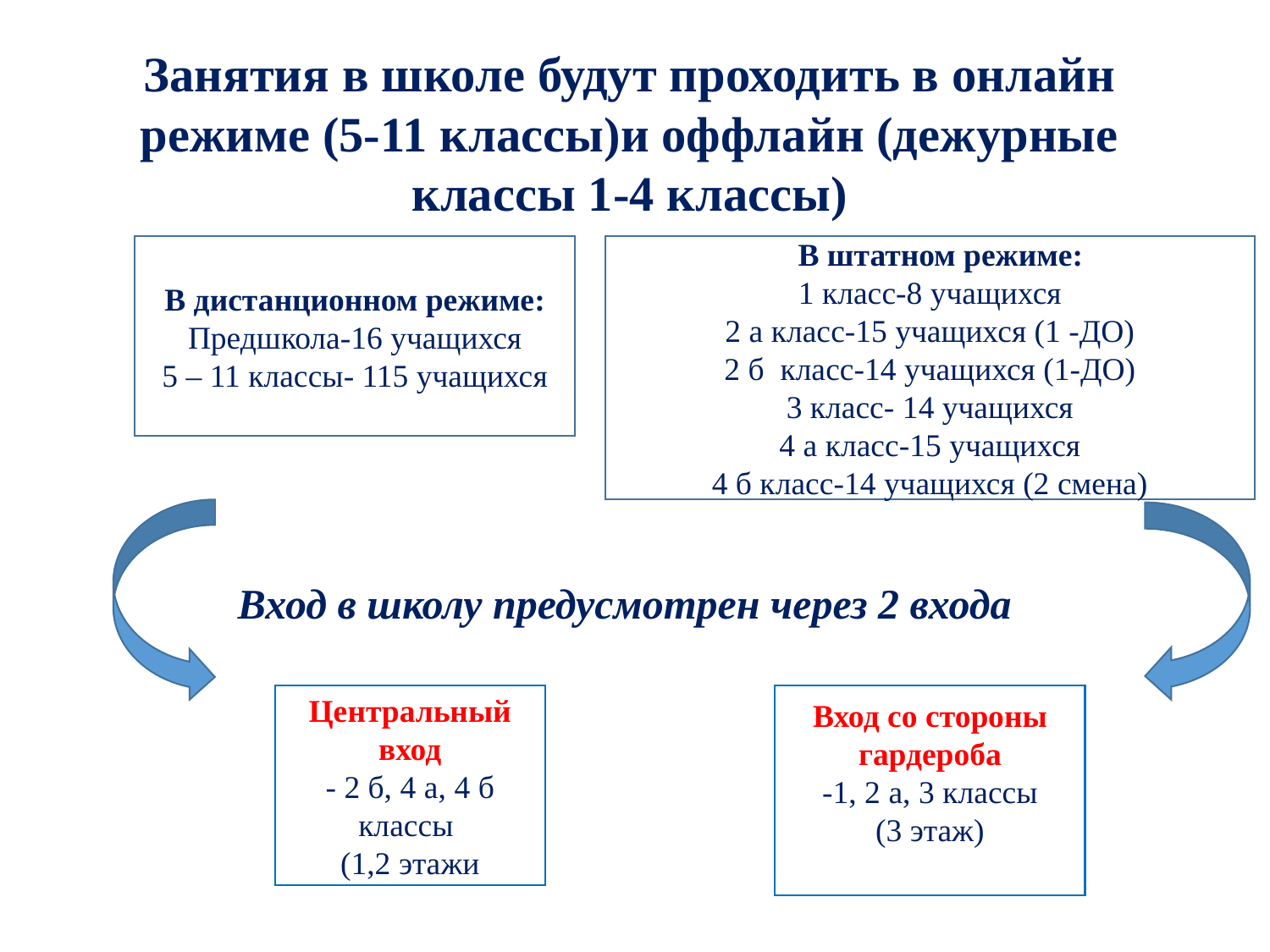

Занятия в школе будут проходить в онлайн режиме (5-11 классы)и оффлайн (дежурные классы 1-4 классы)
ВВ штатном режиме:
1 класс-8 учащихся
2 а класс-15 учащихся (1 -ДО)
2 б  класс-14 учащихся (1-ДО)
3 класс- 14 учащихся
4 а класс-15 учащихся
4 б класс-14 учащихся (2 смена)
В дистанционном режиме:
Предшкола-16 учащихся
5 – 11 классы- 115 учащихся

Вход в школу предусмотрен через 2 входа
Центральный вход
- 2 б, 4 а, 4 б классы
(1,2 этажи

Вход со стороны гардероба
-1, 2 а, 3 классы
(3 этаж)